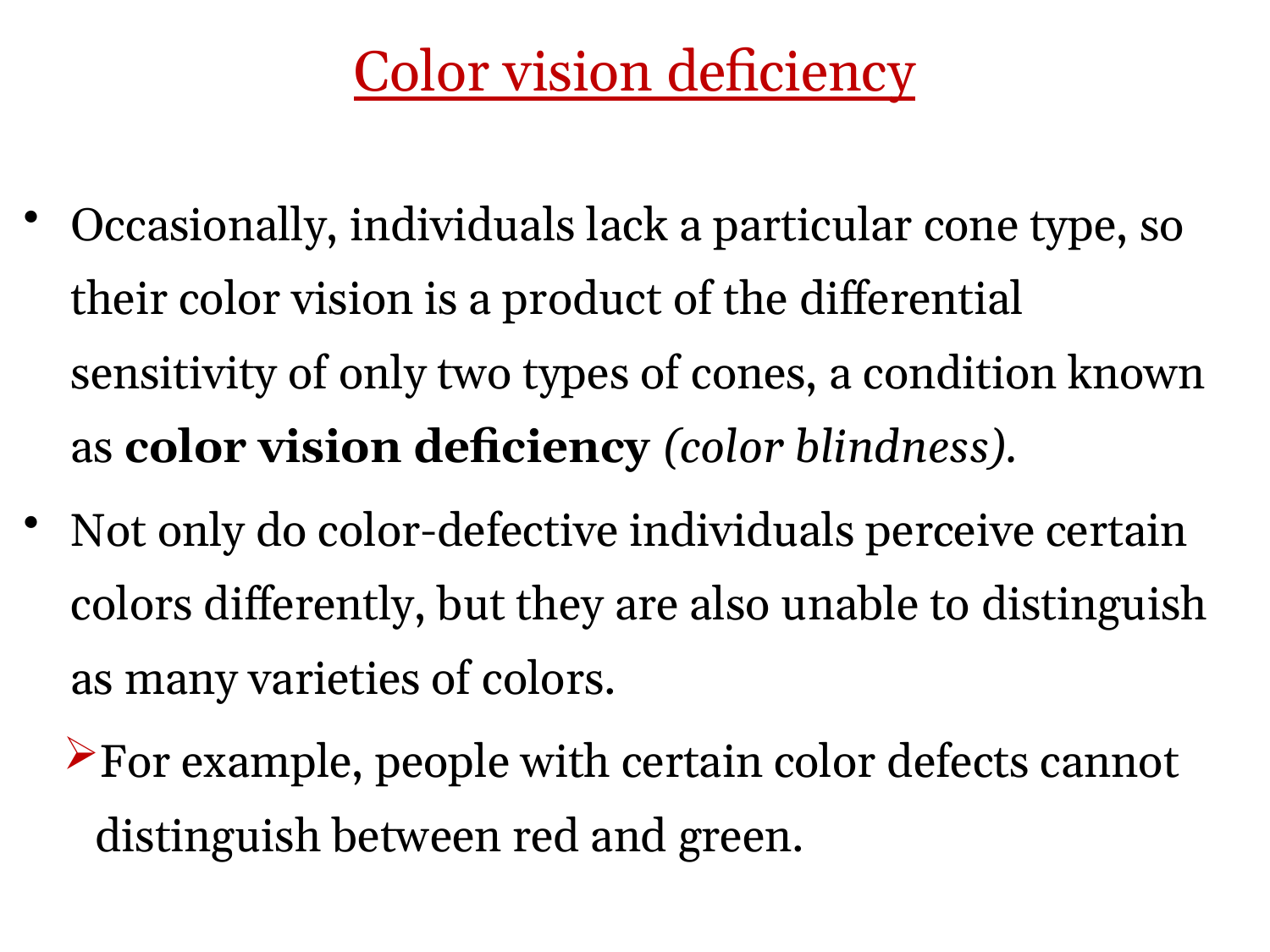

# Color vision deficiency
Occasionally, individuals lack a particular cone type, so their color vision is a product of the differential sensitivity of only two types of cones, a condition known as color vision deficiency (color blindness).
Not only do color-defective individuals perceive certain colors differently, but they are also unable to distinguish as many varieties of colors.
For example, people with certain color defects cannot distinguish between red and green.